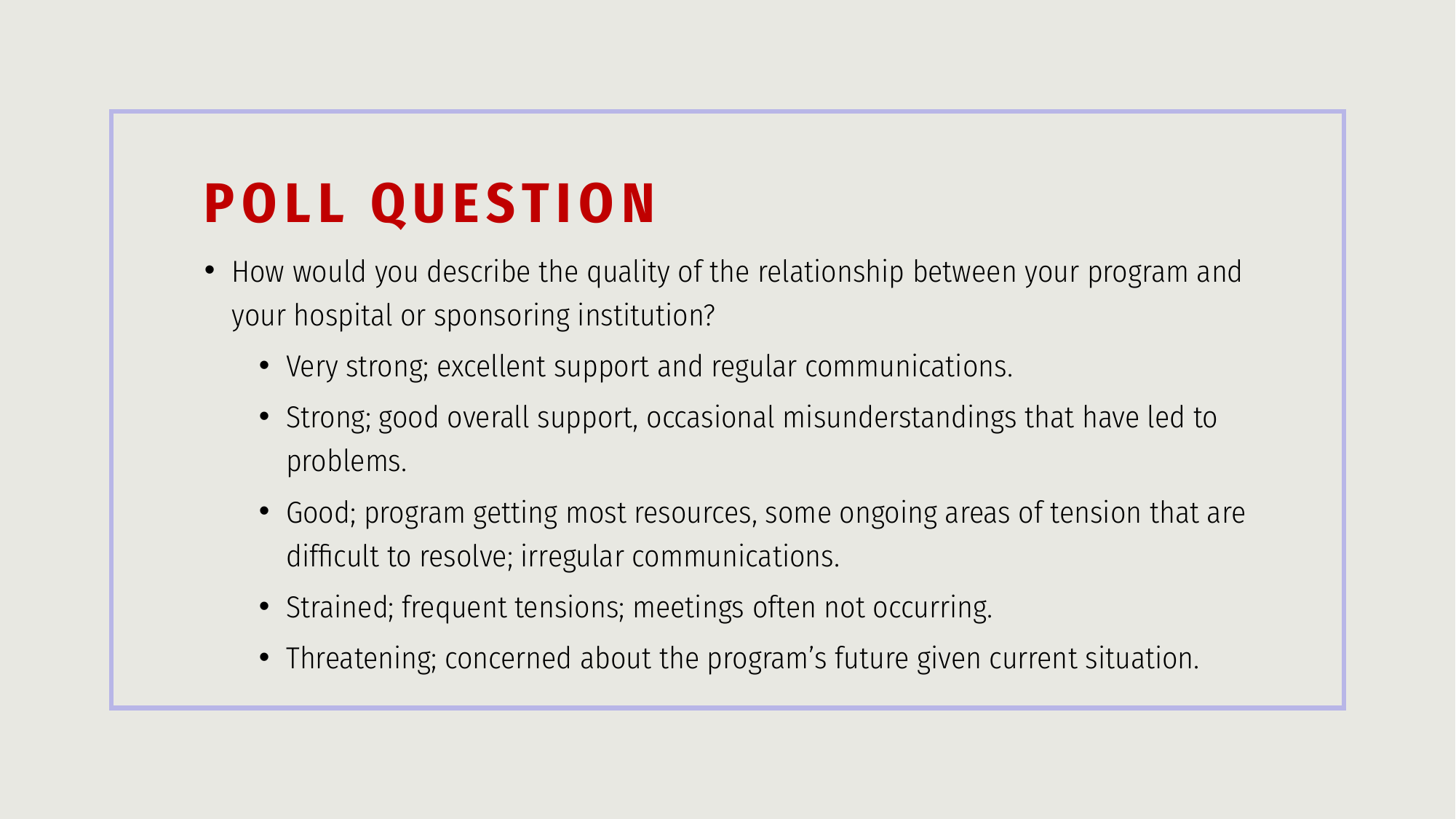

# POLL QUESTION
How would you describe the quality of the relationship between your program and your hospital or sponsoring institution?
Very strong; excellent support and regular communications.
Strong; good overall support, occasional misunderstandings that have led to problems.
Good; program getting most resources, some ongoing areas of tension that are difficult to resolve; irregular communications.
Strained; frequent tensions; meetings often not occurring.
Threatening; concerned about the program’s future given current situation.